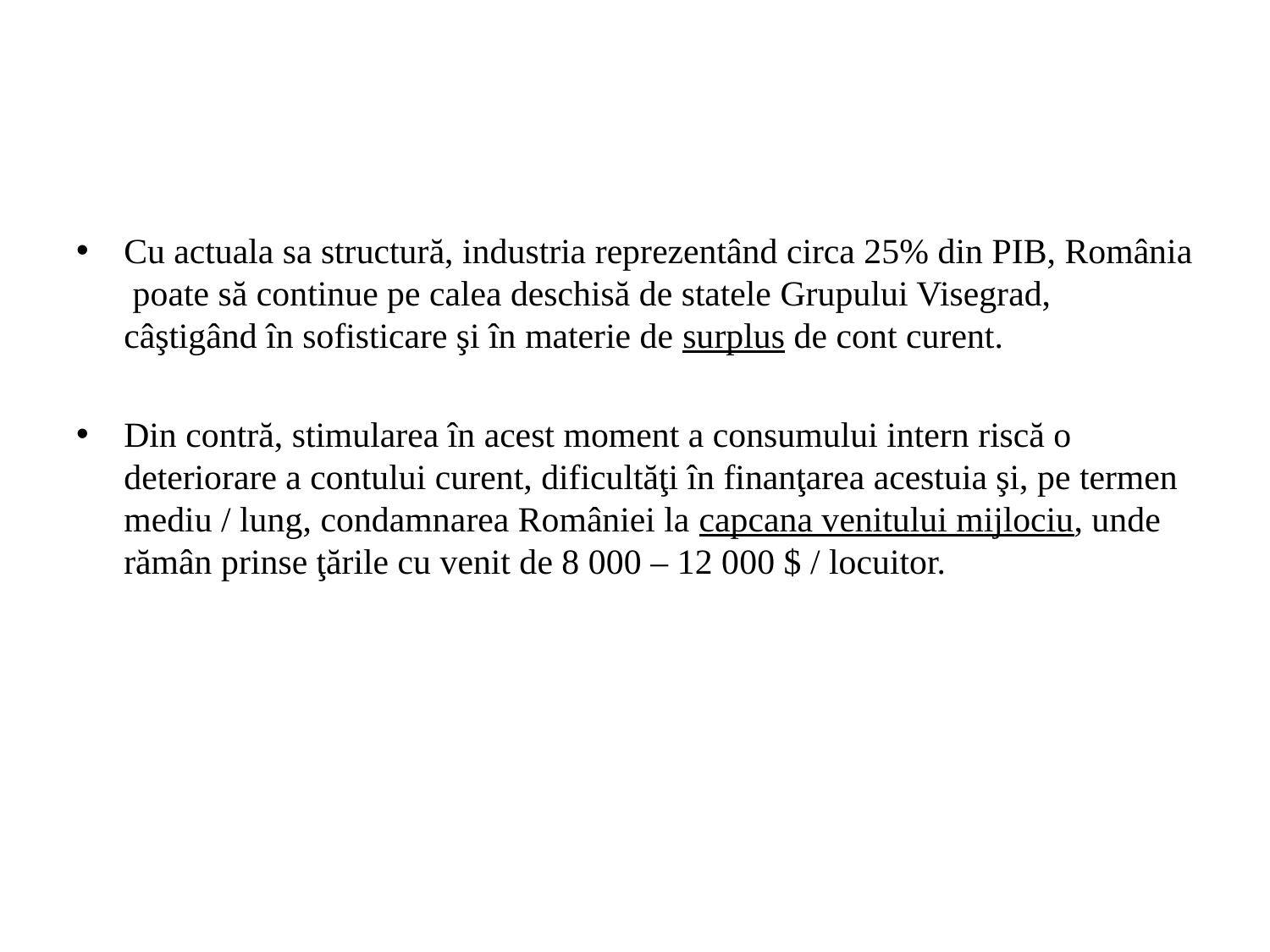

#
Cu actuala sa structură, industria reprezentând circa 25% din PIB, România  poate să continue pe calea deschisă de statele Grupului Visegrad, câştigând în sofisticare şi în materie de surplus de cont curent.

Din contră, stimularea în acest moment a consumului intern riscă o deteriorare a contului curent, dificultăţi în finanţarea acestuia şi, pe termen mediu / lung, condamnarea României la capcana venitului mijlociu, unde rămân prinse ţările cu venit de 8 000 – 12 000 $ / locuitor.